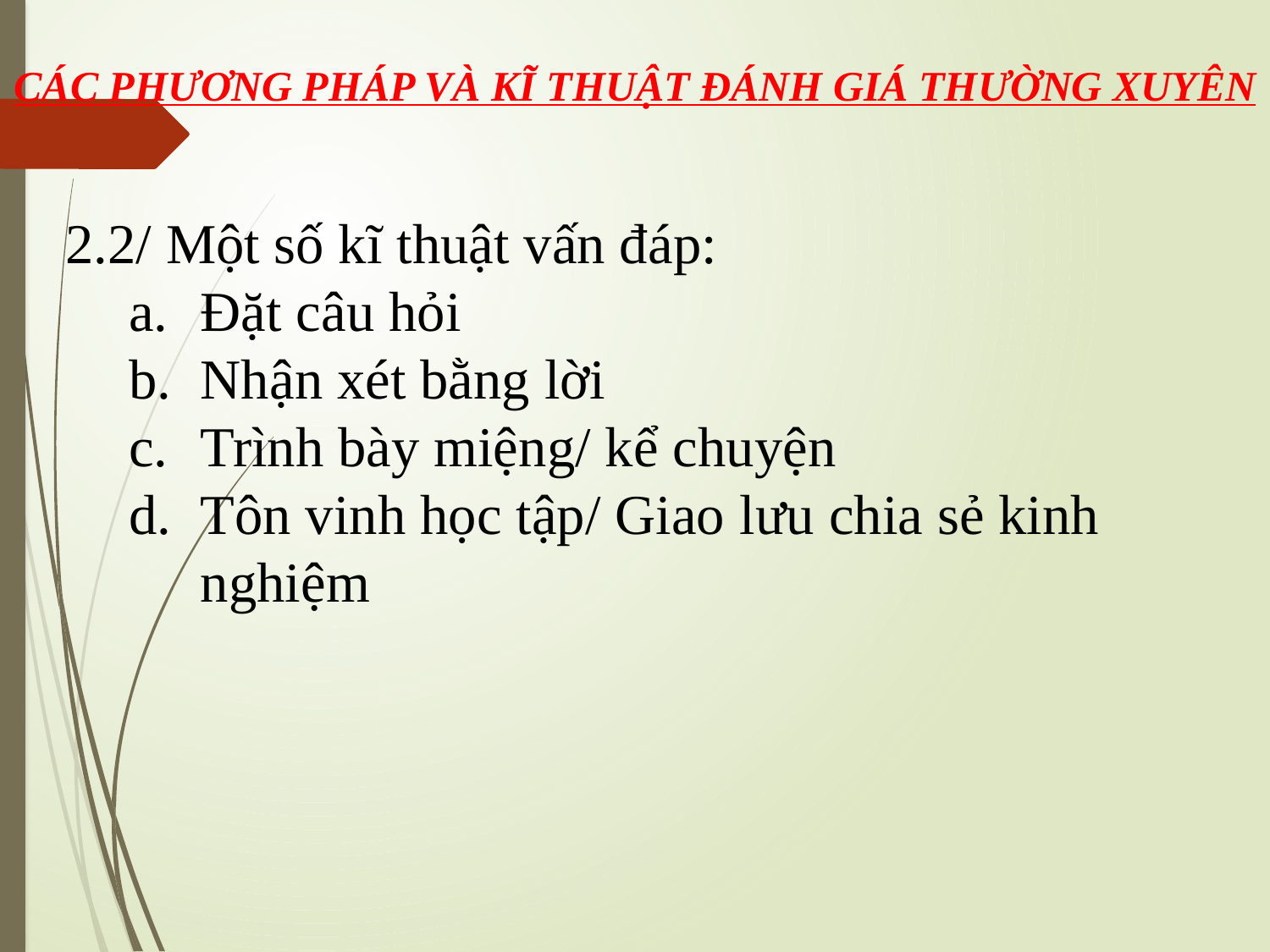

CÁC PHƯƠNG PHÁP VÀ KĨ THUẬT ĐÁNH GIÁ THƯỜNG XUYÊN
2.2/ Một số kĩ thuật vấn đáp:
Đặt câu hỏi
Nhận xét bằng lời
Trình bày miệng/ kể chuyện
Tôn vinh học tập/ Giao lưu chia sẻ kinh nghiệm